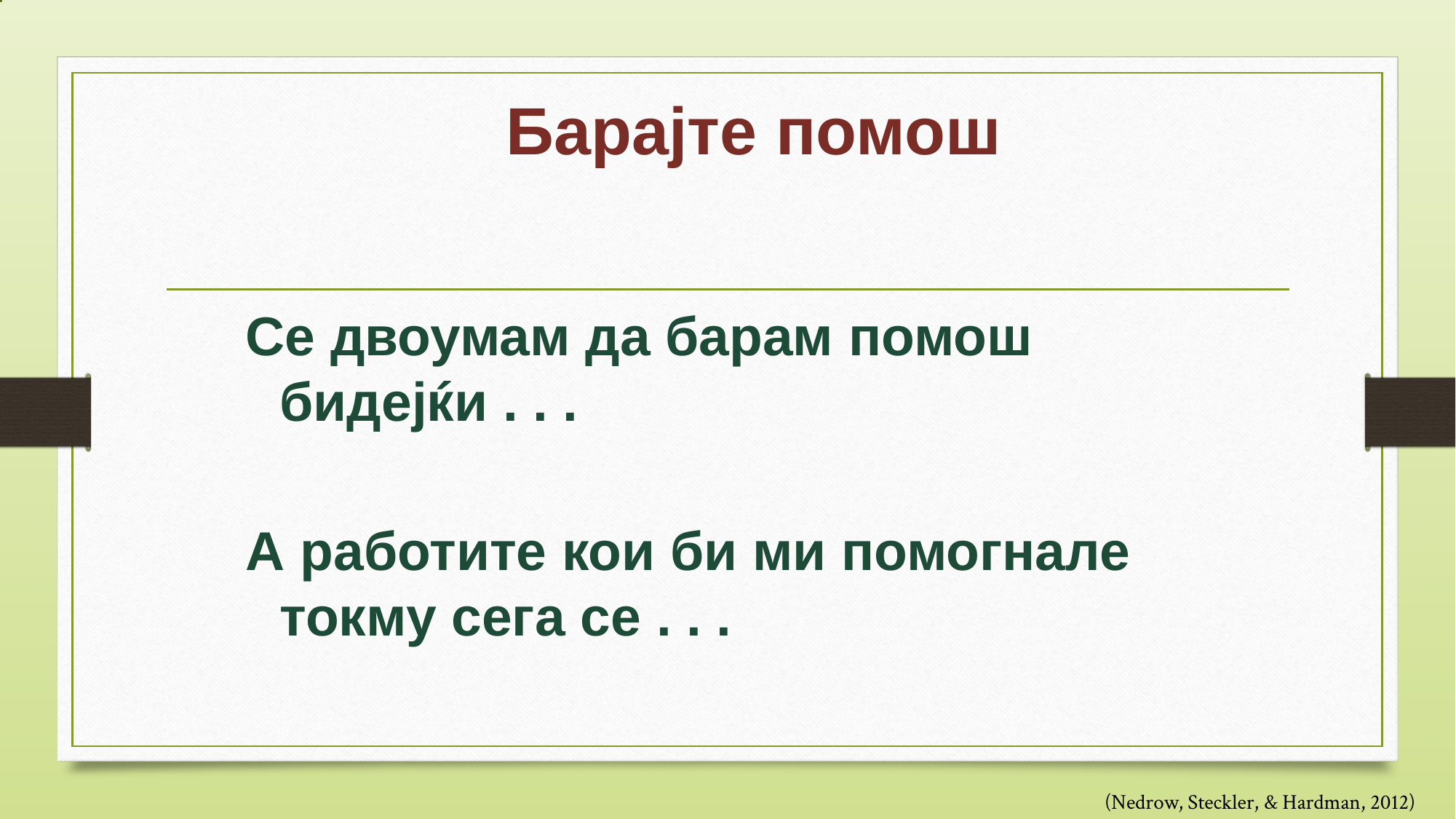

# Барајте помош
Се двоумам да барам помош бидејќи . . .

А работите кои би ми помогнале токму сега се . . .

(Nedrow, Steckler, & Hardman, 2012)